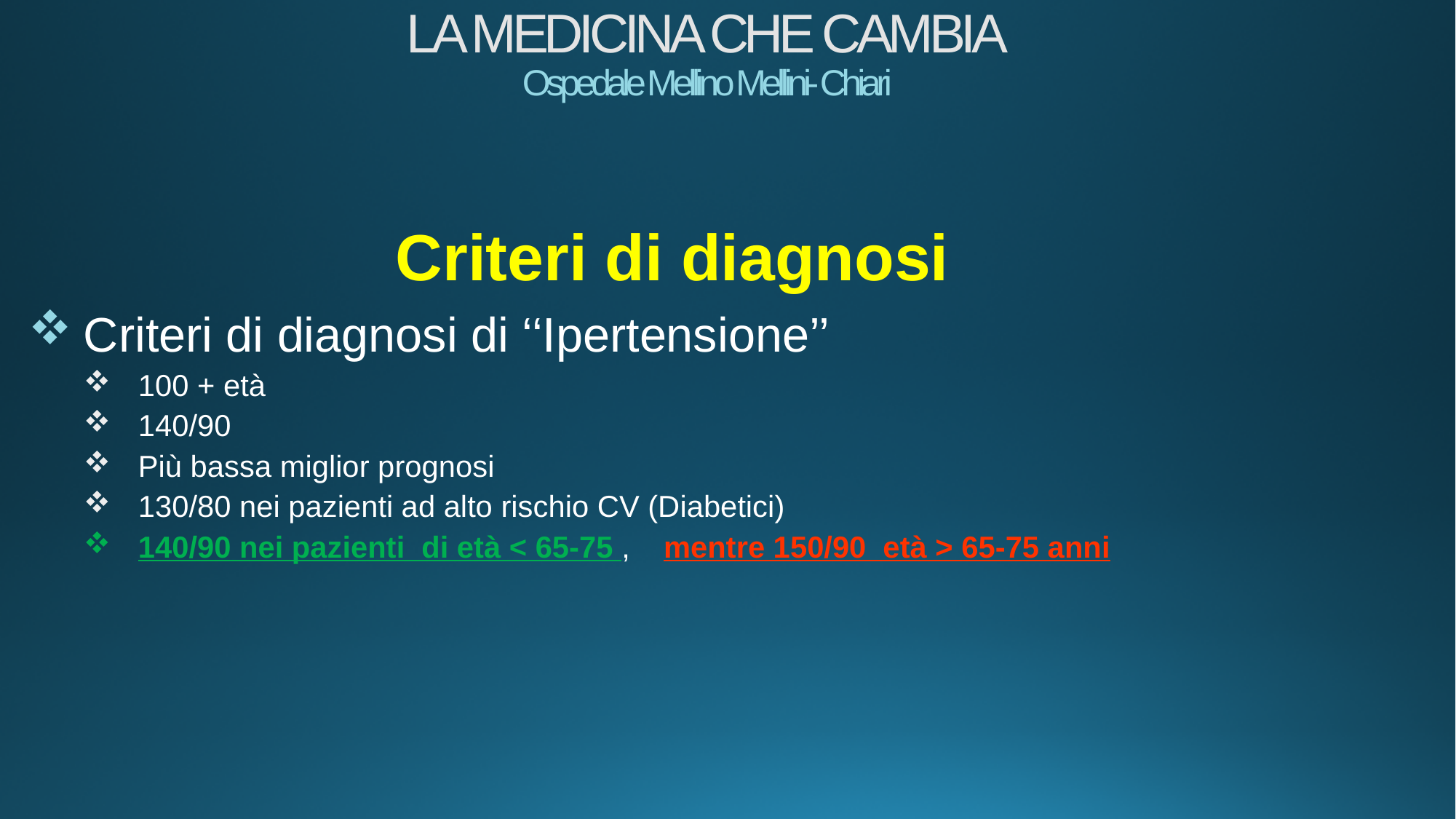

# LA MEDICINA CHE CAMBIA Ospedale Mellino Mellini- Chiari
Criteri di diagnosi
Criteri di diagnosi di ‘‘Ipertensione’’
100 + età
140/90
Più bassa miglior prognosi
130/80 nei pazienti ad alto rischio CV (Diabetici)
140/90 nei pazienti  di età < 65-75 ,    mentre 150/90  età > 65-75 anni